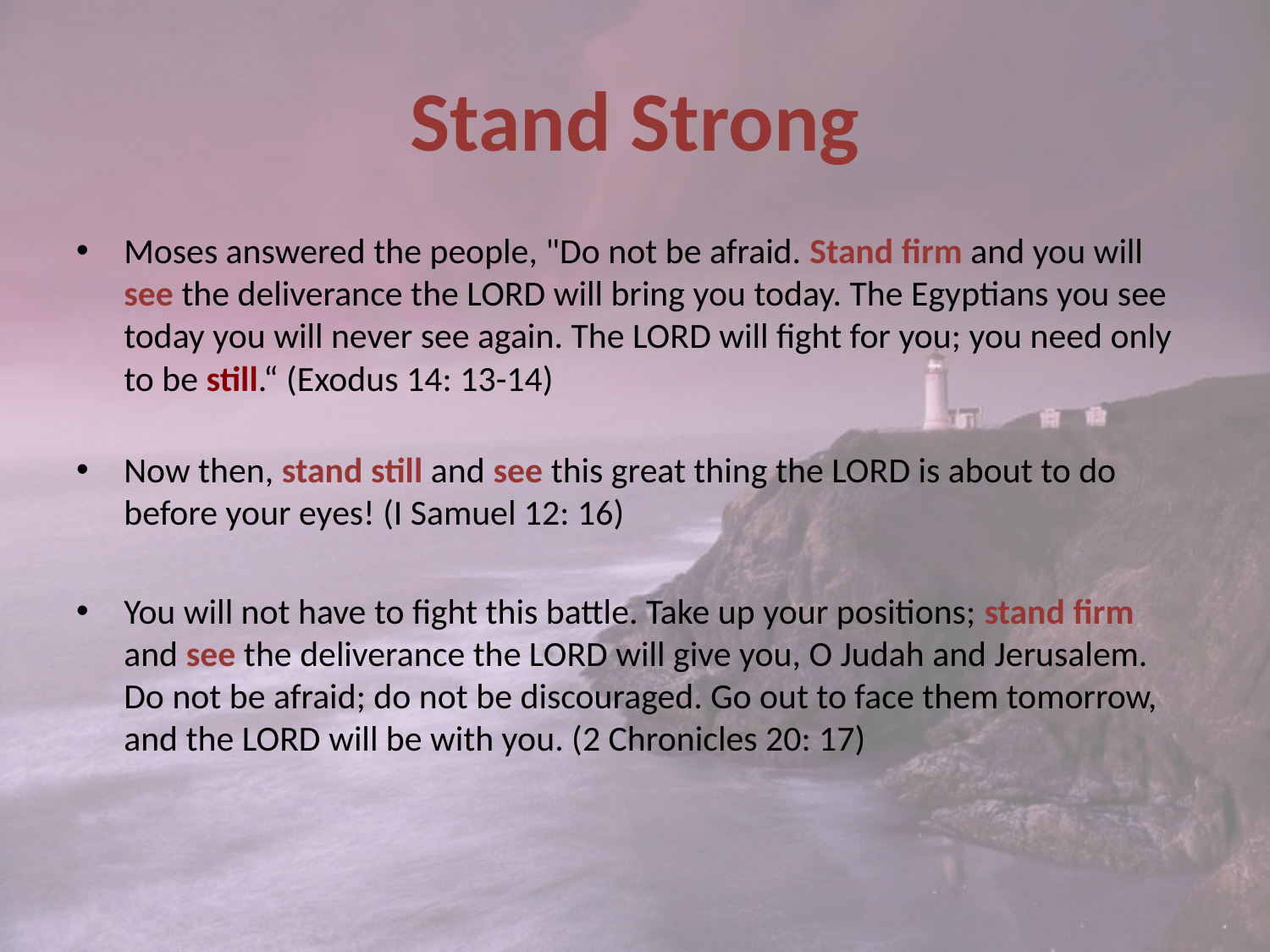

# Stand Strong
Moses answered the people, "Do not be afraid. Stand firm and you will see the deliverance the LORD will bring you today. The Egyptians you see today you will never see again. The LORD will fight for you; you need only to be still.“ (Exodus 14: 13-14)
Now then, stand still and see this great thing the LORD is about to do before your eyes! (I Samuel 12: 16)

You will not have to fight this battle. Take up your positions; stand firm and see the deliverance the LORD will give you, O Judah and Jerusalem. Do not be afraid; do not be discouraged. Go out to face them tomorrow, and the LORD will be with you. (2 Chronicles 20: 17)